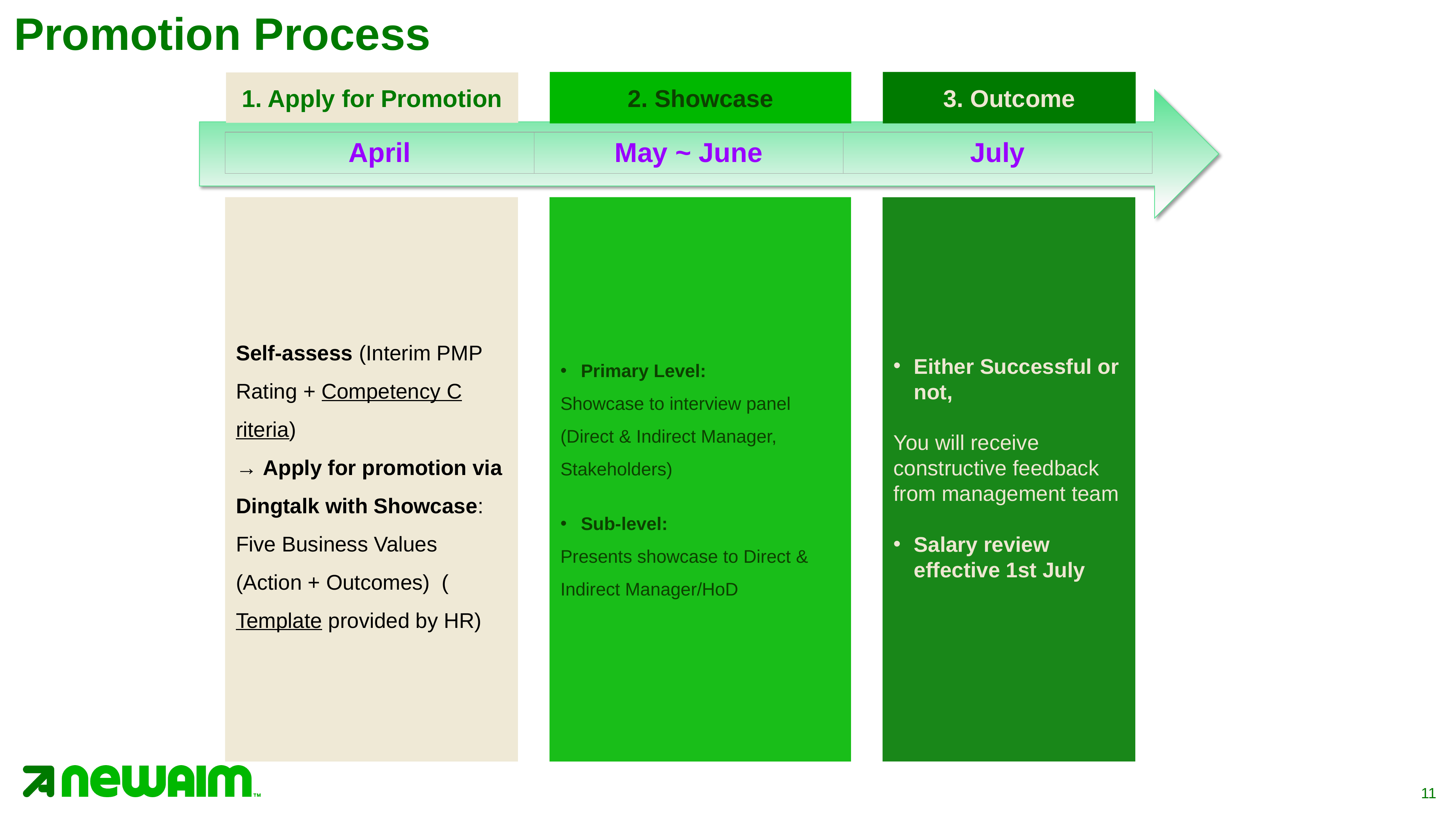

Promotion Process
2. Showcase
3. Outcome
1. Apply for Promotion

| April | May ~ June | July |
| --- | --- | --- |
Self-assess (Interim PMP Rating + Competency Criteria)
→ Apply for promotion via Dingtalk with Showcase: Five Business Values (Action + Outcomes)  (Template provided by HR)
Primary Level:
Showcase to interview panel (Direct & Indirect Manager, Stakeholders)

Sub-level:
Presents showcase to Direct & Indirect Manager/HoD
Either Successful or not,

You will receive constructive feedback from management team

Salary review effective 1st July

11